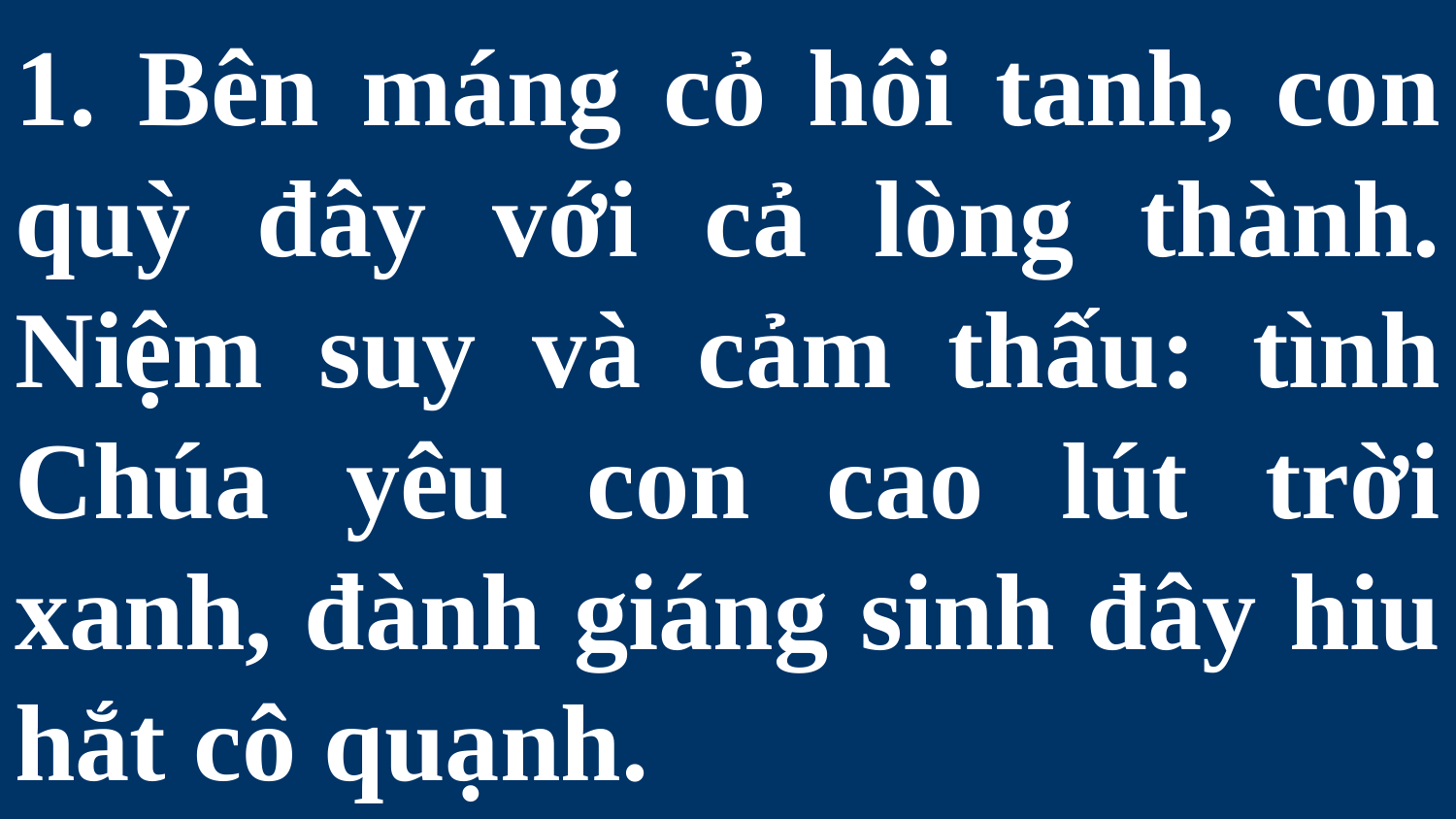

# 1. Bên máng cỏ hôi tanh, con quỳ đây với cả lòng thành. Niệm suy và cảm thấu: tình Chúa yêu con cao lút trời xanh, đành giáng sinh đây hiu hắt cô quạnh.